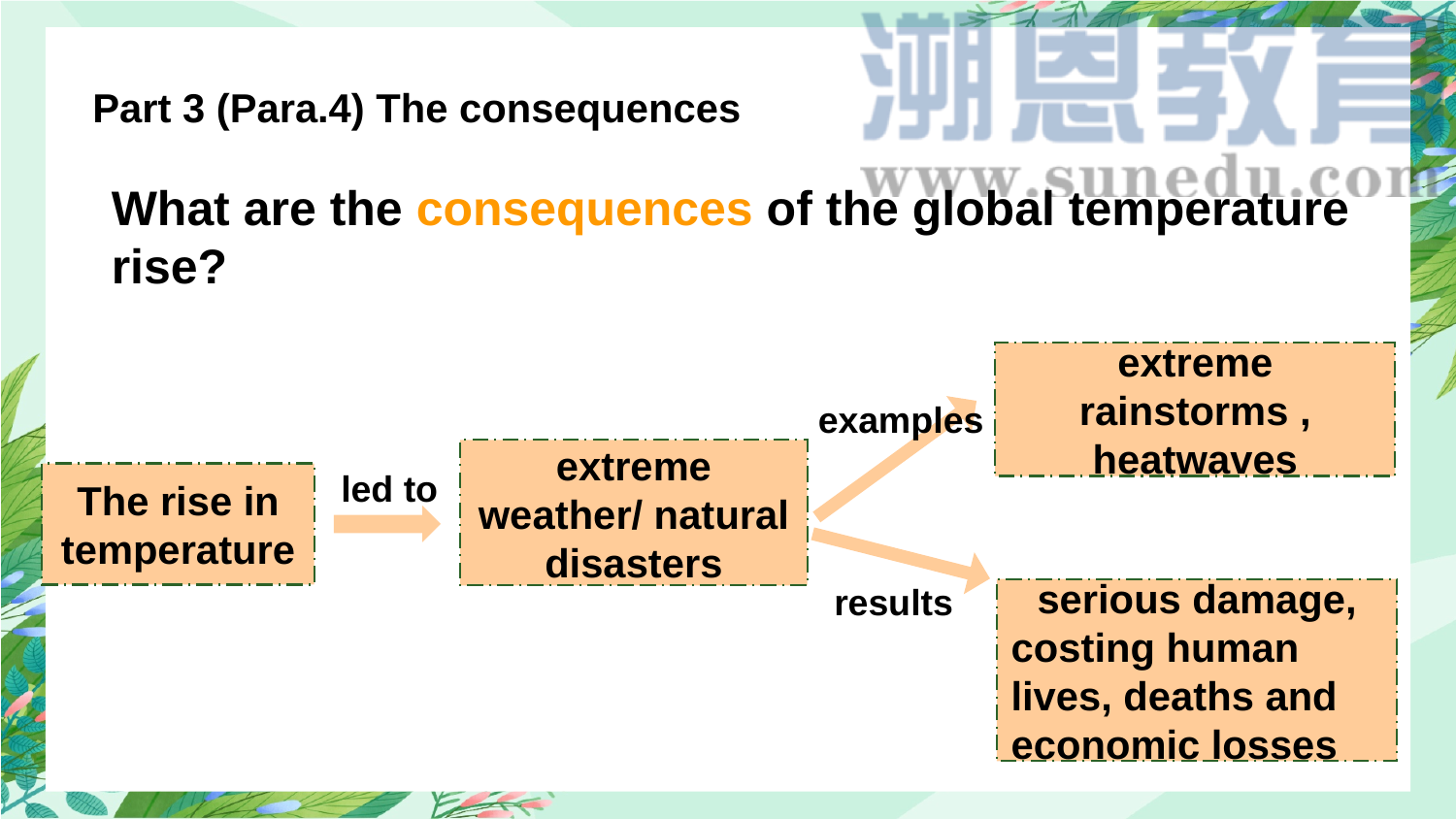

Part 3 (Para.4) The consequences
What are the consequences of the global temperature rise?
extreme rainstorms , heatwaves
examples

extreme weather/ natural disasters
led to
The rise in temperature

results
serious damage,
costing human lives, deaths and economic losses